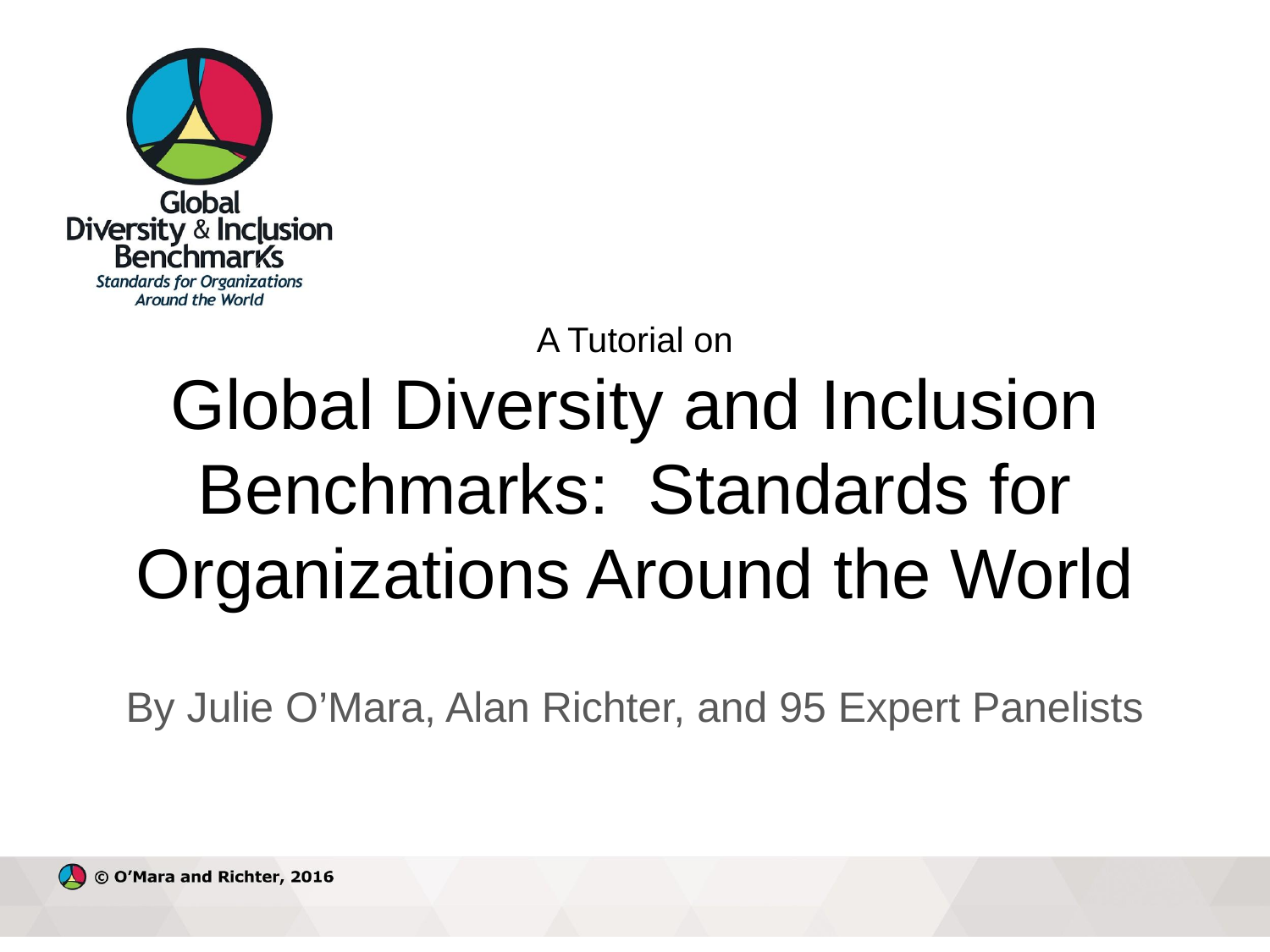

# A Tutorial on Global Diversity and Inclusion Benchmarks:  Standards for Organizations Around the World
By Julie O’Mara, Alan Richter, and 95 Expert Panelists